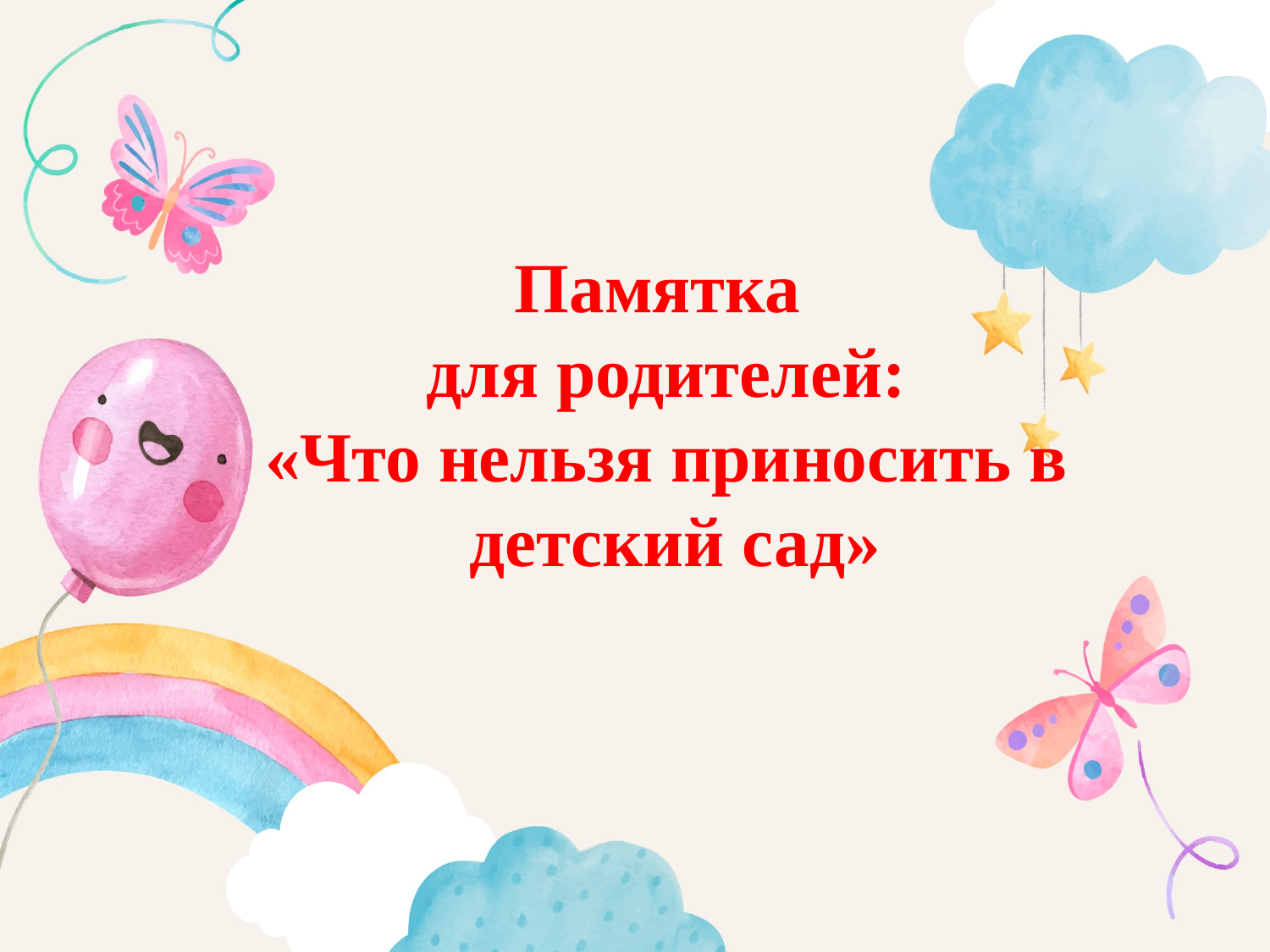

Памятка
для родителей:
«Что нельзя приносить в
 детский сад»